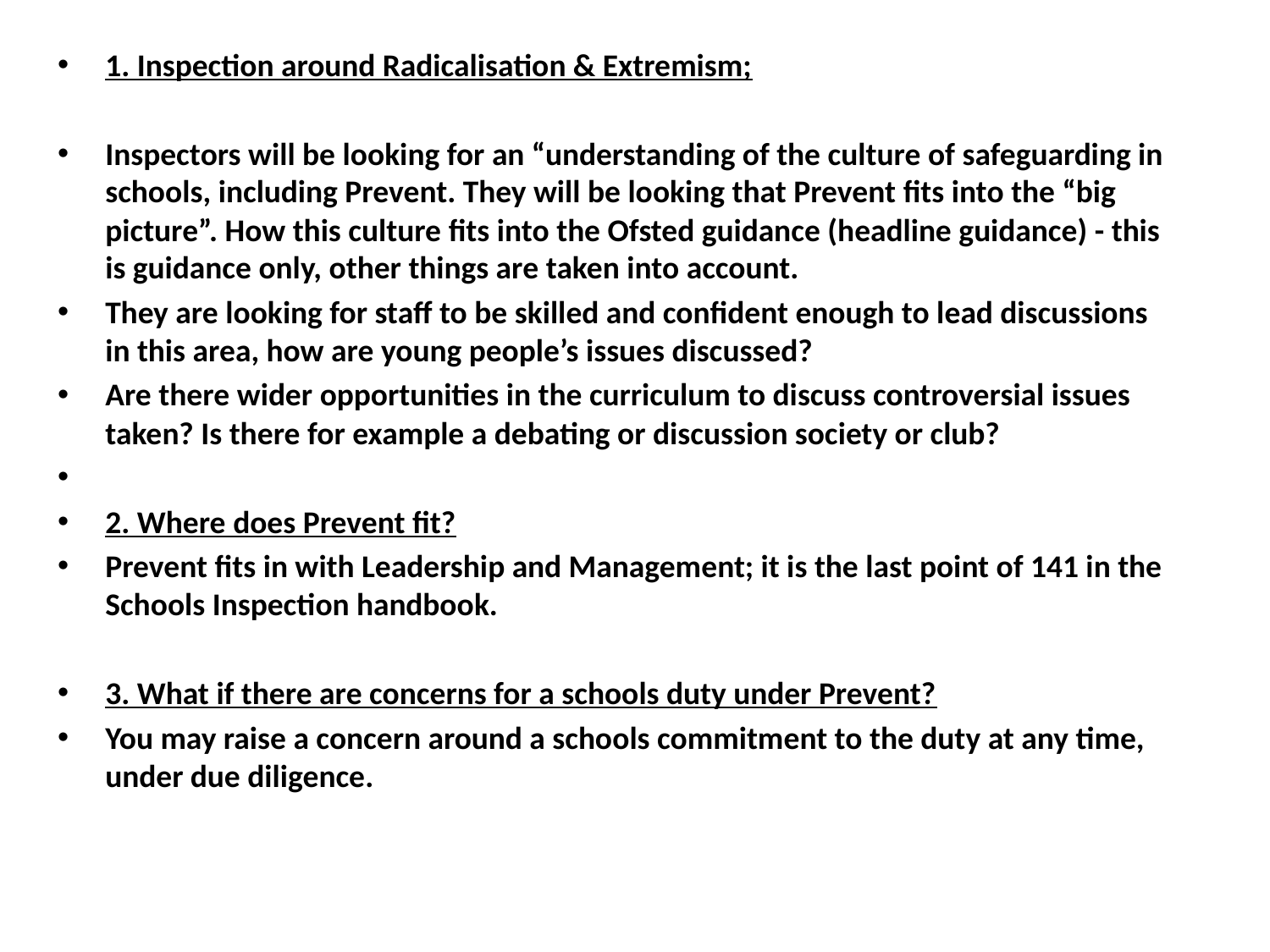

1. Inspection around Radicalisation & Extremism;

Inspectors will be looking for an “understanding of the culture of safeguarding in schools, including Prevent. They will be looking that Prevent fits into the “big picture”. How this culture fits into the Ofsted guidance (headline guidance) - this is guidance only, other things are taken into account.
They are looking for staff to be skilled and confident enough to lead discussions in this area, how are young people’s issues discussed?
Are there wider opportunities in the curriculum to discuss controversial issues taken? Is there for example a debating or discussion society or club?

2. Where does Prevent fit?
Prevent fits in with Leadership and Management; it is the last point of 141 in the Schools Inspection handbook.

3. What if there are concerns for a schools duty under Prevent?
You may raise a concern around a schools commitment to the duty at any time, under due diligence.